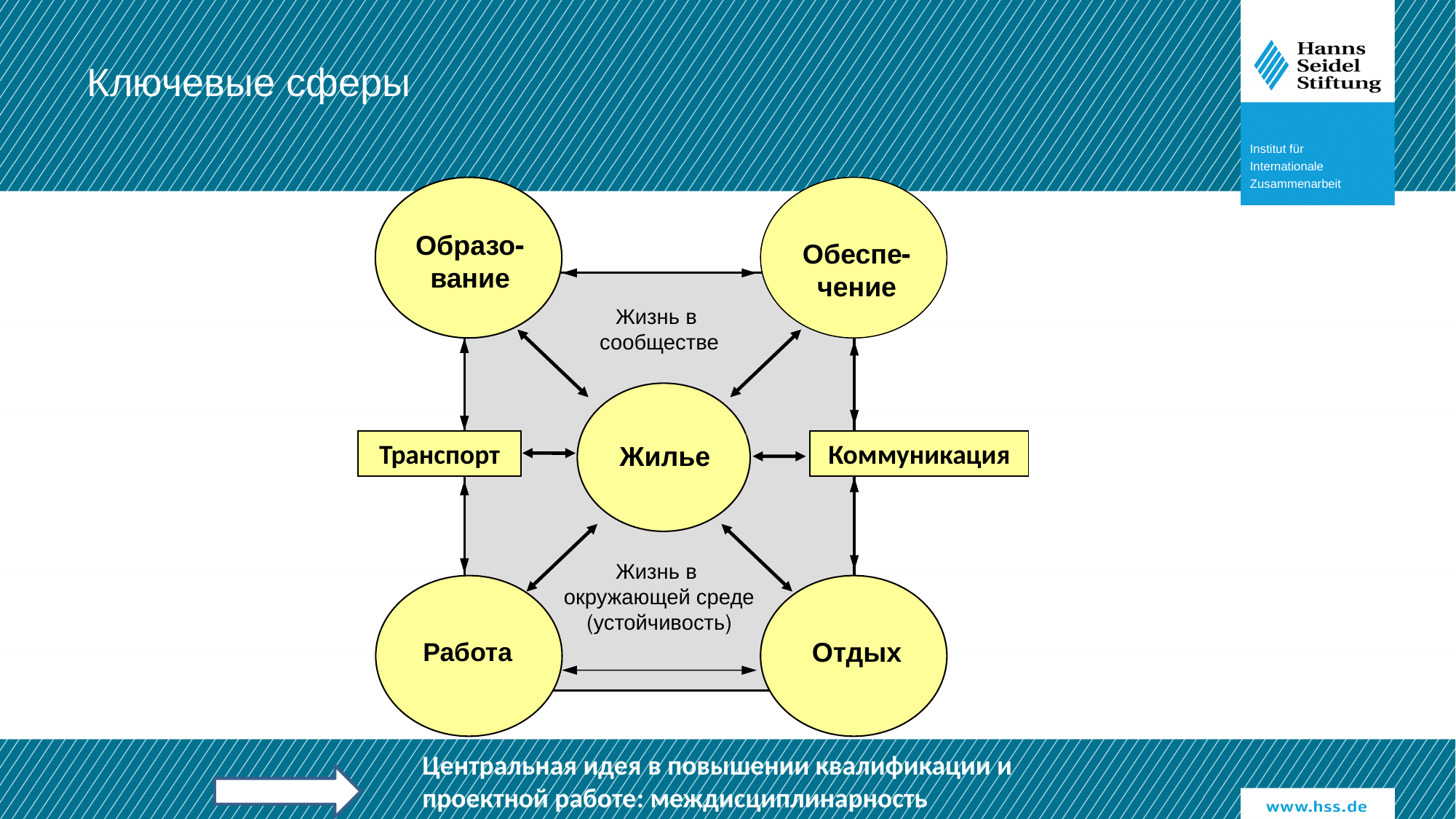

Ключевые сферы

Обеспе-чение
Образо-вание

Жизнь в
сообществе

Жизнь в
окружающей среде
(устойчивость)

Транспорт
Коммуникация
Жилье

Отдых
Работа

Центральная идея в повышении квалификации и
проектной работе: междисциплинарность